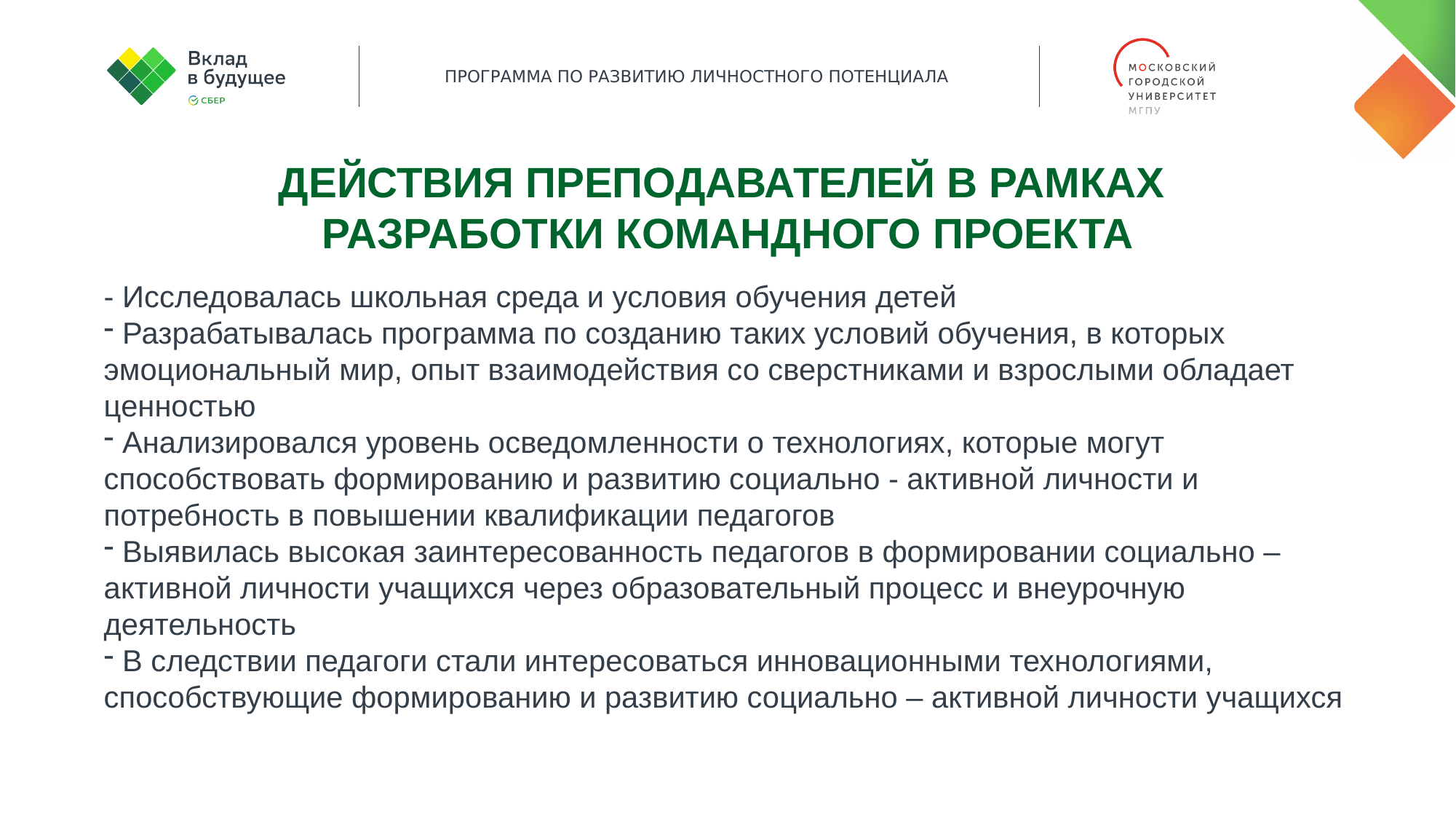

Действия преподавателей в рамках
разработки командного проекта
- Исследовалась школьная среда и условия обучения детей
 Разрабатывалась программа по созданию таких условий обучения, в которых эмоциональный мир, опыт взаимодействия со сверстниками и взрослыми обладает ценностью
 Анализировался уровень осведомленности о технологиях, которые могут способствовать формированию и развитию социально - активной личности и потребность в повышении квалификации педагогов
 Выявилась высокая заинтересованность педагогов в формировании социально – активной личности учащихся через образовательный процесс и внеурочную деятельность
 В следствии педагоги стали интересоваться инновационными технологиями, способствующие формированию и развитию социально – активной личности учащихся